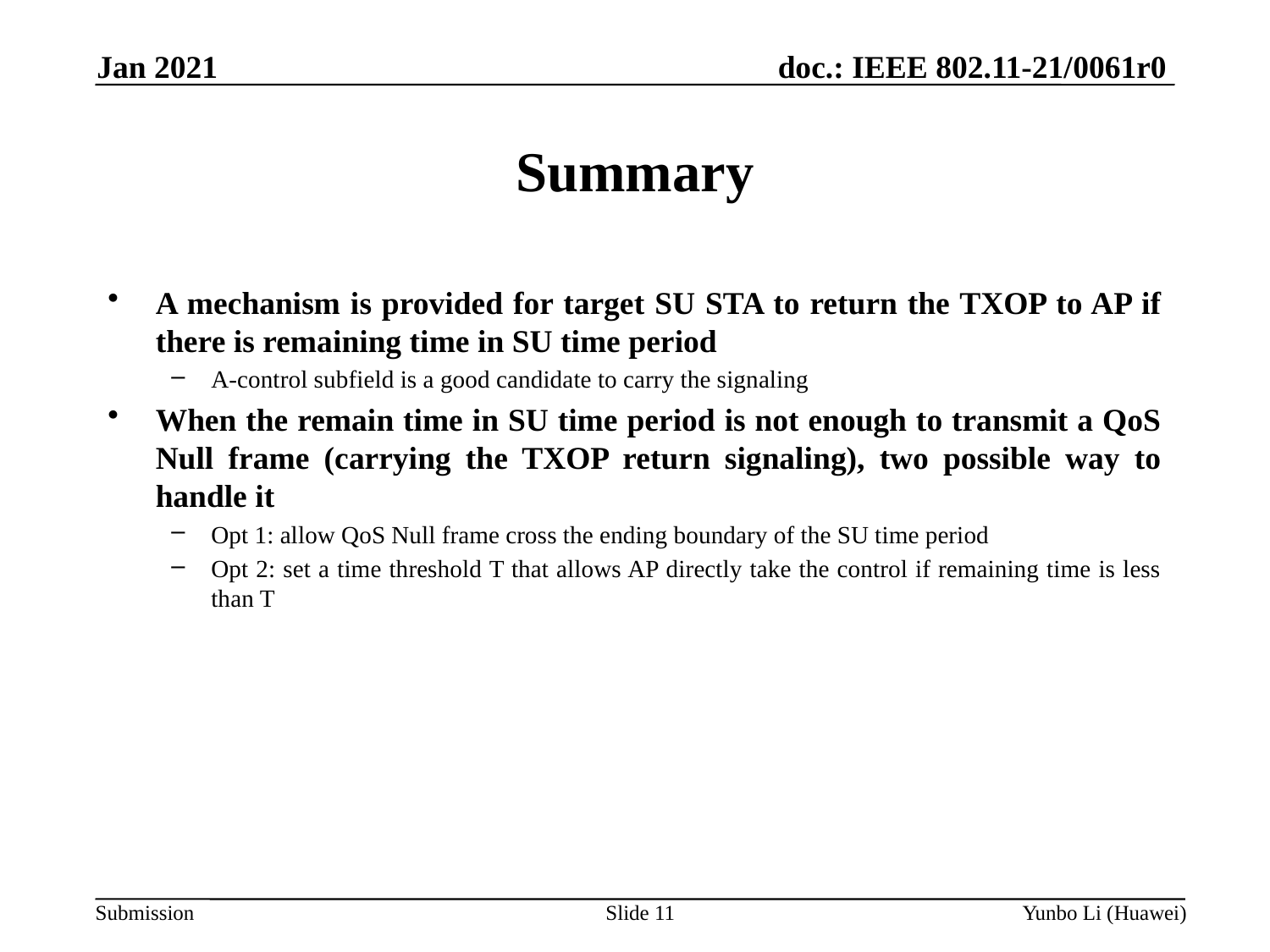

Jan 2021
# Summary
A mechanism is provided for target SU STA to return the TXOP to AP if there is remaining time in SU time period
A-control subfield is a good candidate to carry the signaling
When the remain time in SU time period is not enough to transmit a QoS Null frame (carrying the TXOP return signaling), two possible way to handle it
Opt 1: allow QoS Null frame cross the ending boundary of the SU time period
Opt 2: set a time threshold T that allows AP directly take the control if remaining time is less than T

Slide 11
Yunbo Li (Huawei)